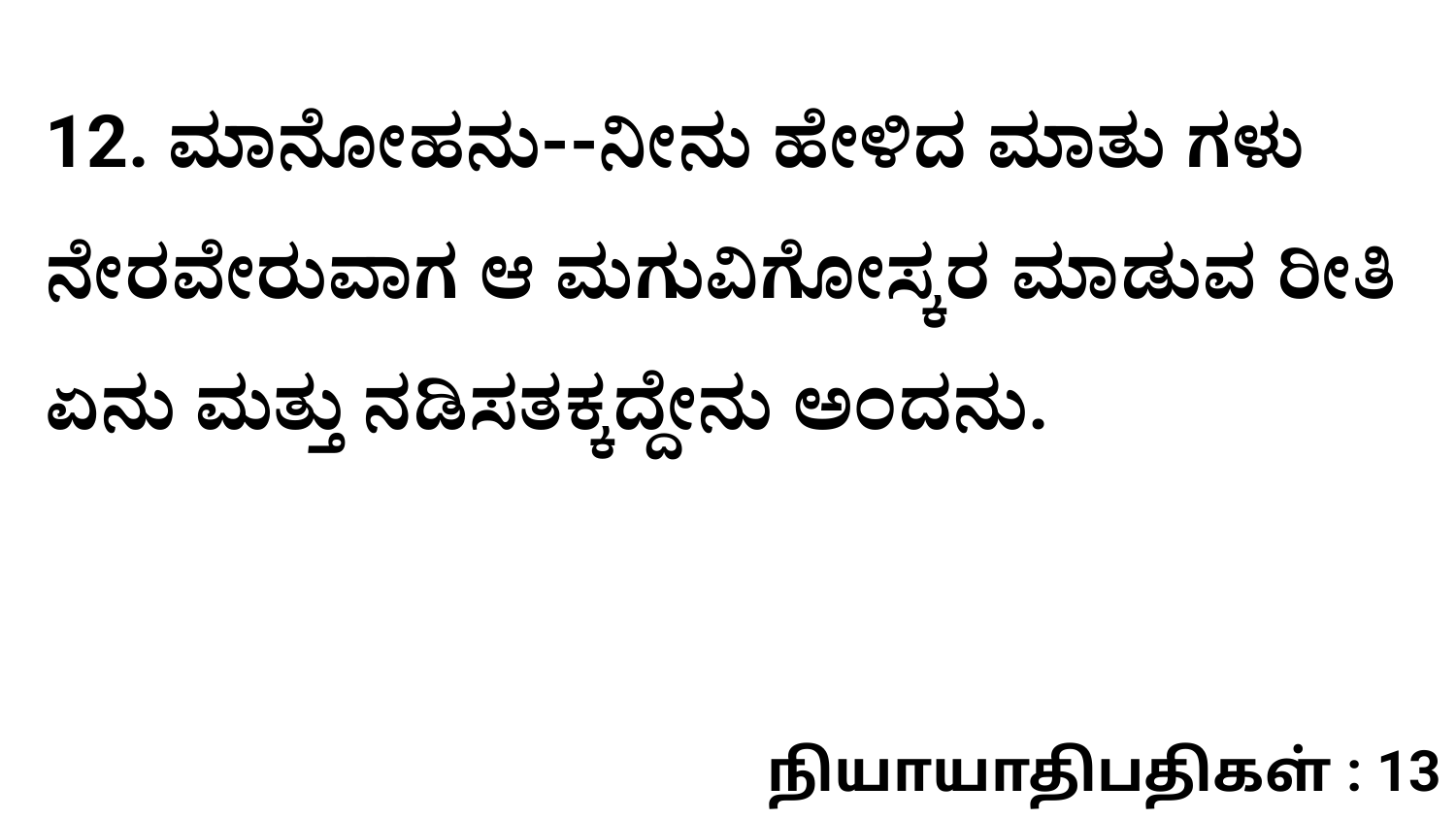

12. ಮಾನೋಹನು--ನೀನು ಹೇಳಿದ ಮಾತು ಗಳು ನೇರವೇರುವಾಗ ಆ ಮಗುವಿಗೋಸ್ಕರ ಮಾಡುವ ರೀತಿ ಏನು ಮತ್ತು ನಡಿಸತಕ್ಕದ್ದೇನು ಅಂದನು.
நியாயாதிபதிகள் : 13